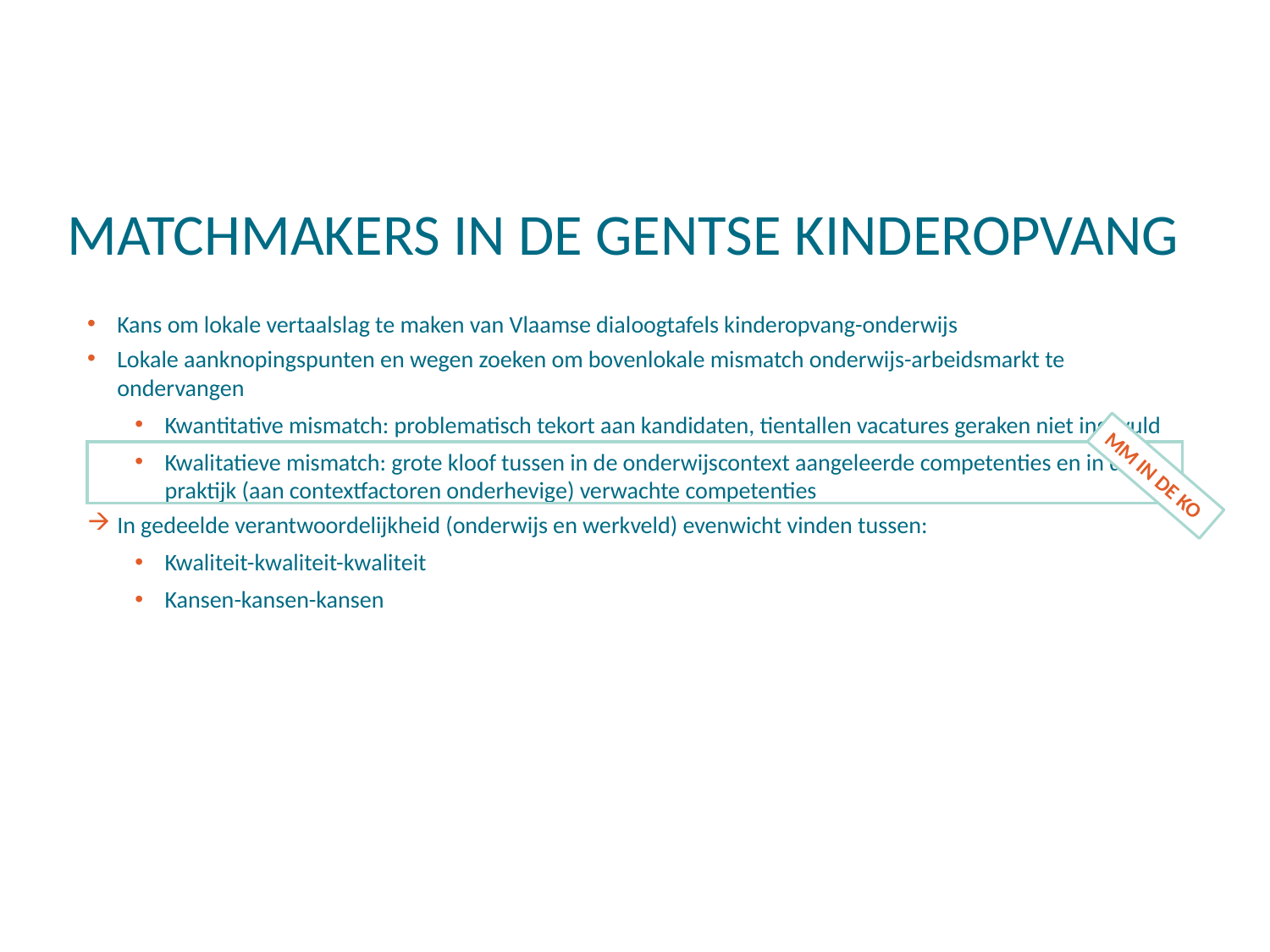

MATCHMAKERS IN DE GENTSE KINDEROPVANG

Kans om lokale vertaalslag te maken van Vlaamse dialoogtafels kinderopvang-onderwijs
Lokale aanknopingspunten en wegen zoeken om bovenlokale mismatch onderwijs-arbeidsmarkt te ondervangen
Kwantitative mismatch: problematisch tekort aan kandidaten, tientallen vacatures geraken niet ingevuld
Kwalitatieve mismatch: grote kloof tussen in de onderwijscontext aangeleerde competenties en in de praktijk (aan contextfactoren onderhevige) verwachte competenties
In gedeelde verantwoordelijkheid (onderwijs en werkveld) evenwicht vinden tussen:
Kwaliteit-kwaliteit-kwaliteit
Kansen-kansen-kansen

MM IN DE KO